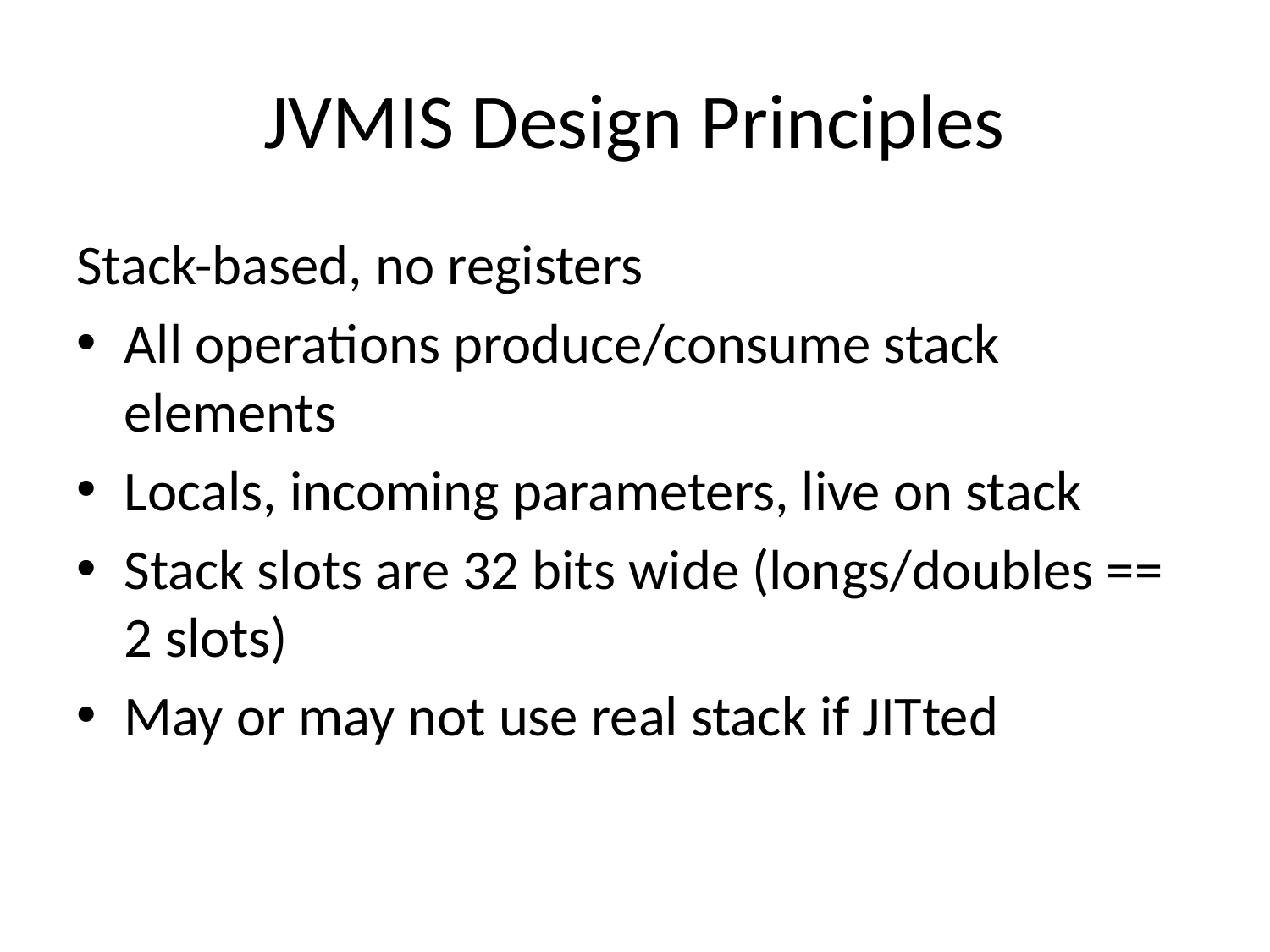

# JVMIS Design Principles
Stack-based, no registers
All operations produce/consume stack elements
Locals, incoming parameters, live on stack
Stack slots are 32 bits wide (longs/doubles == 2 slots)
May or may not use real stack if JITted